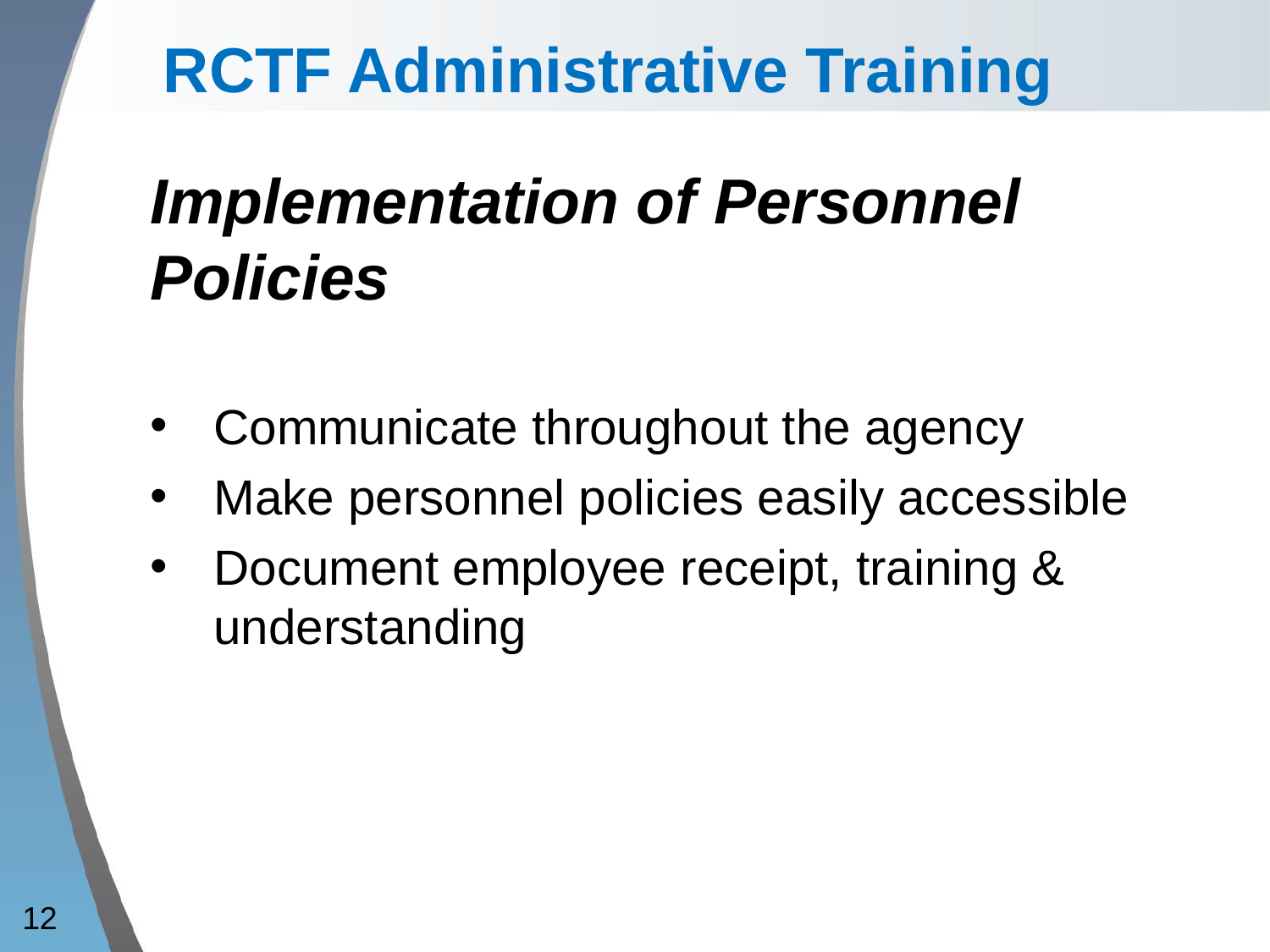

RCTF Administrative Training
Implementation of Personnel Policies

Communicate throughout the agency
Make personnel policies easily accessible
Document employee receipt, training & understanding

12